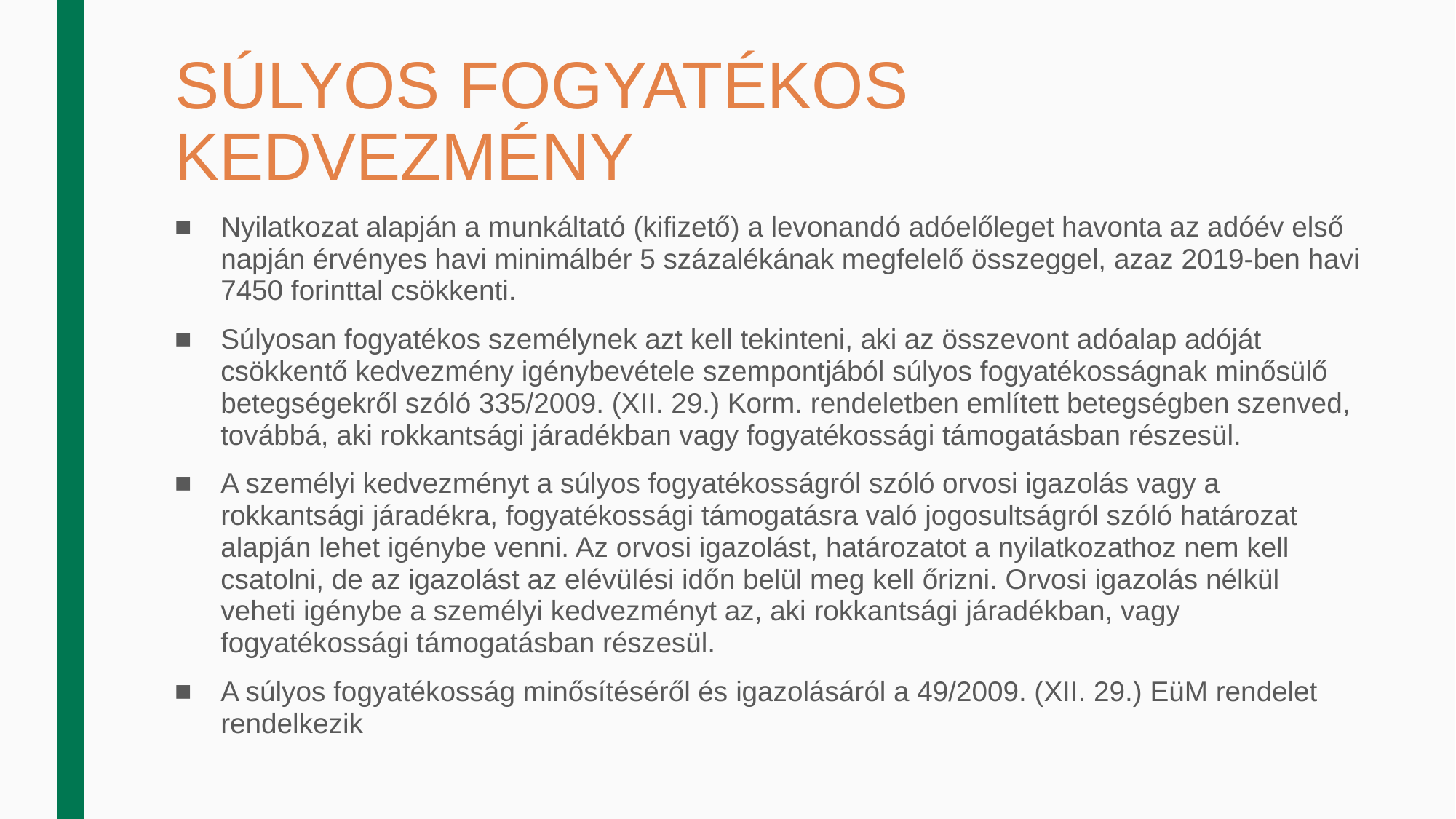

# SÚLYOS FOGYATÉKOS KEDVEZMÉNY
Nyilatkozat alapján a munkáltató (kifizető) a levonandó adóelőleget havonta az adóév első napján érvényes havi minimálbér 5 százalékának megfelelő összeggel, azaz 2019-ben havi 7450 forinttal csökkenti.
Súlyosan fogyatékos személynek azt kell tekinteni, aki az összevont adóalap adóját csökkentő kedvezmény igénybevétele szempontjából súlyos fogyatékosságnak minősülő betegségekről szóló 335/2009. (XII. 29.) Korm. rendeletben említett betegségben szenved, továbbá, aki rokkantsági járadékban vagy fogyatékossági támogatásban részesül.
A személyi kedvezményt a súlyos fogyatékosságról szóló orvosi igazolás vagy a rokkantsági járadékra, fogyatékossági támogatásra való jogosultságról szóló határozat alapján lehet igénybe venni. Az orvosi igazolást, határozatot a nyilatkozathoz nem kell csatolni, de az igazolást az elévülési időn belül meg kell őrizni. Orvosi igazolás nélkül veheti igénybe a személyi kedvezményt az, aki rokkantsági járadékban, vagy fogyatékossági támogatásban részesül.
A súlyos fogyatékosság minősítéséről és igazolásáról a 49/2009. (XII. 29.) EüM rendelet rendelkezik